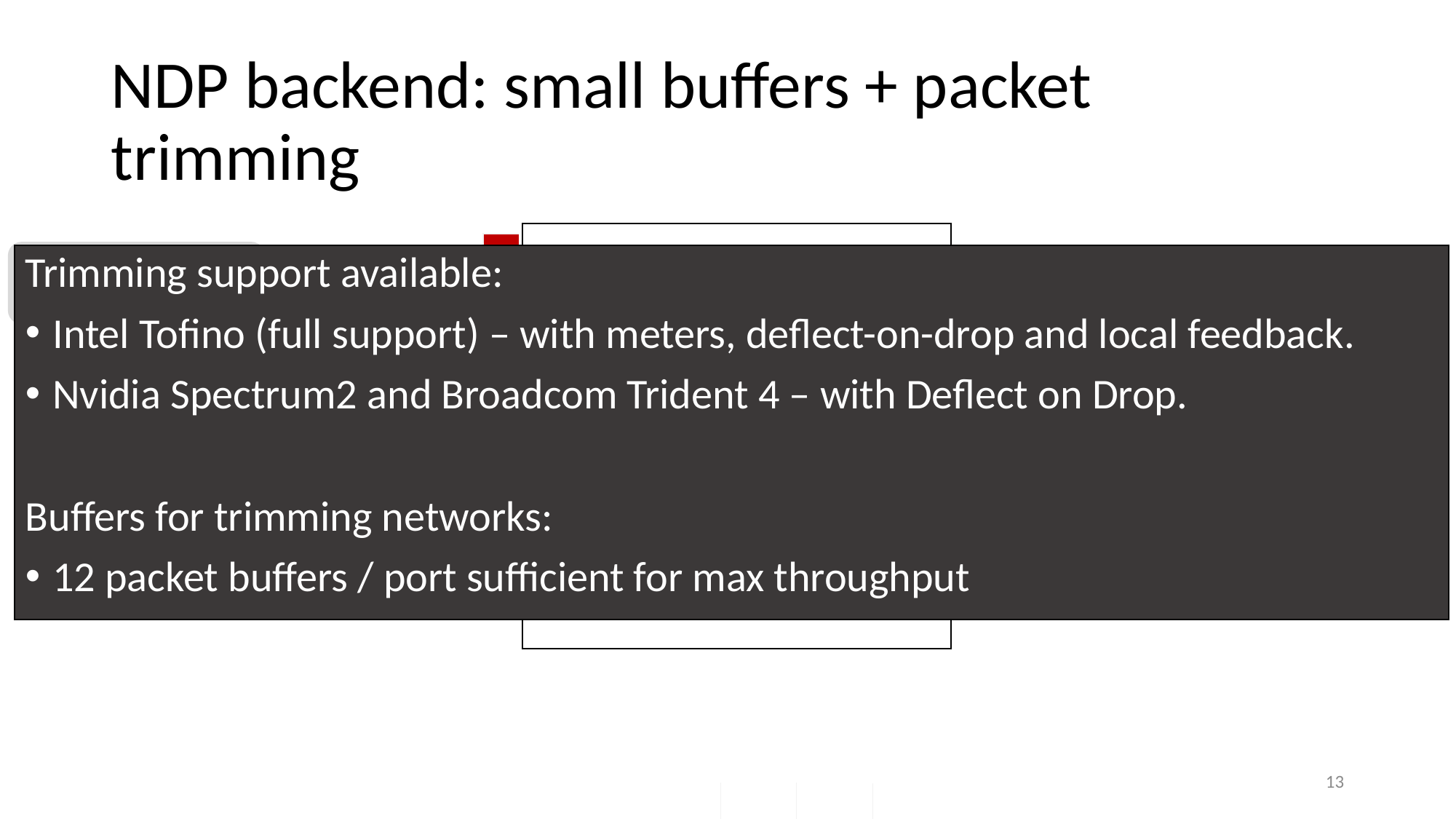

# NDP backend: small buffers + packet trimming

§

Trimming support available:
Intel Tofino (full support) – with meters, deflect-on-drop and local feedback.
Nvidia Spectrum2 and Broadcom Trident 4 – with Deflect on Drop.

Buffers for trimming networks:
12 packet buffers / port sufficient for max throughput

EQ
IF
RDMA

EQ
IF
TCP

TCP

EQ
IF

RDMA

Pull Queue

EQ
IF
TCP

13